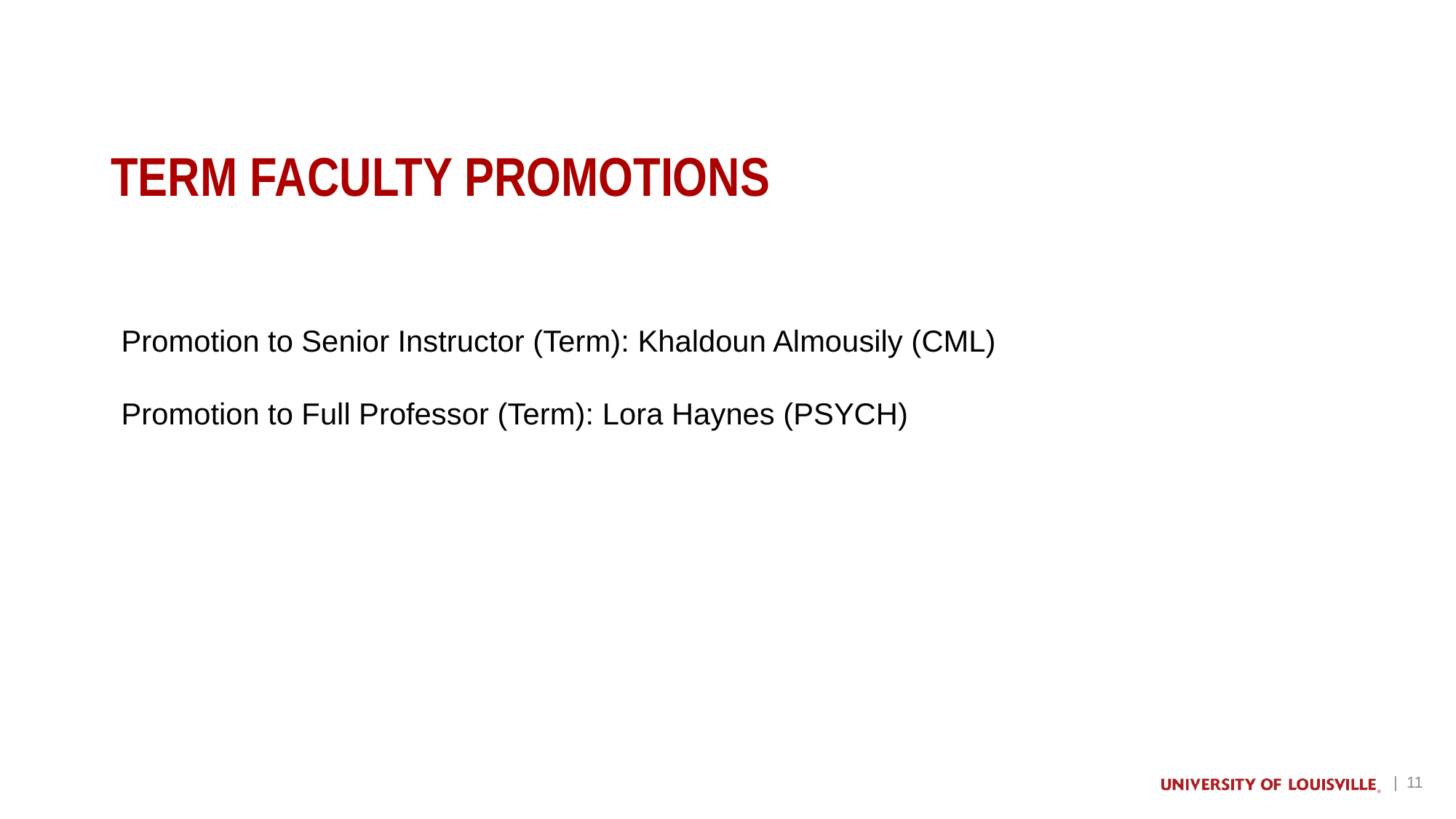

# TERM FACULTY PROMOTIONS

Promotion to Senior Instructor (Term): Khaldoun Almousily (CML)

Promotion to Full Professor (Term): Lora Haynes (PSYCH)

|  11